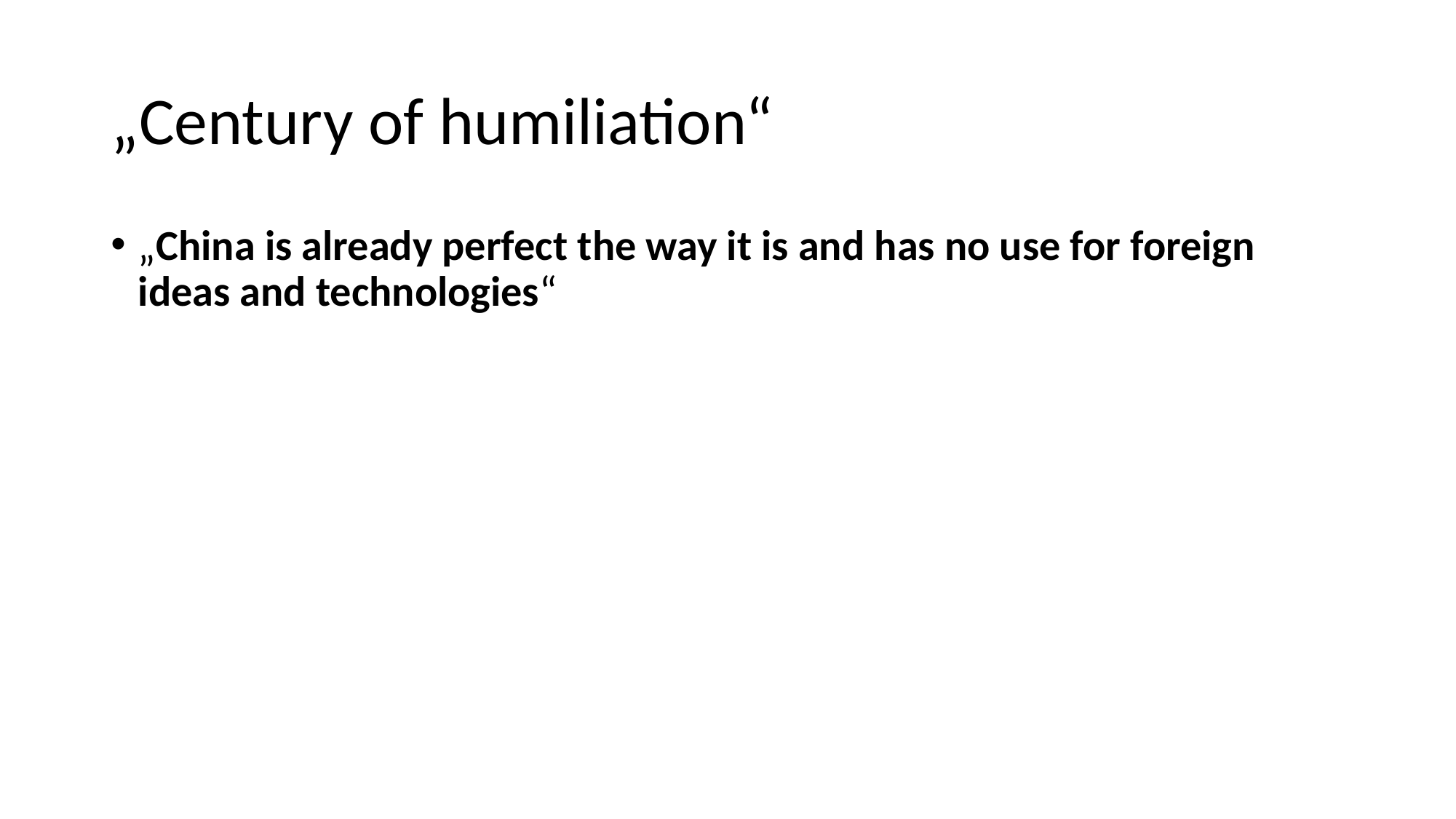

# „Century of humiliation“
„China is already perfect the way it is and has no use for foreign ideas and technologies“